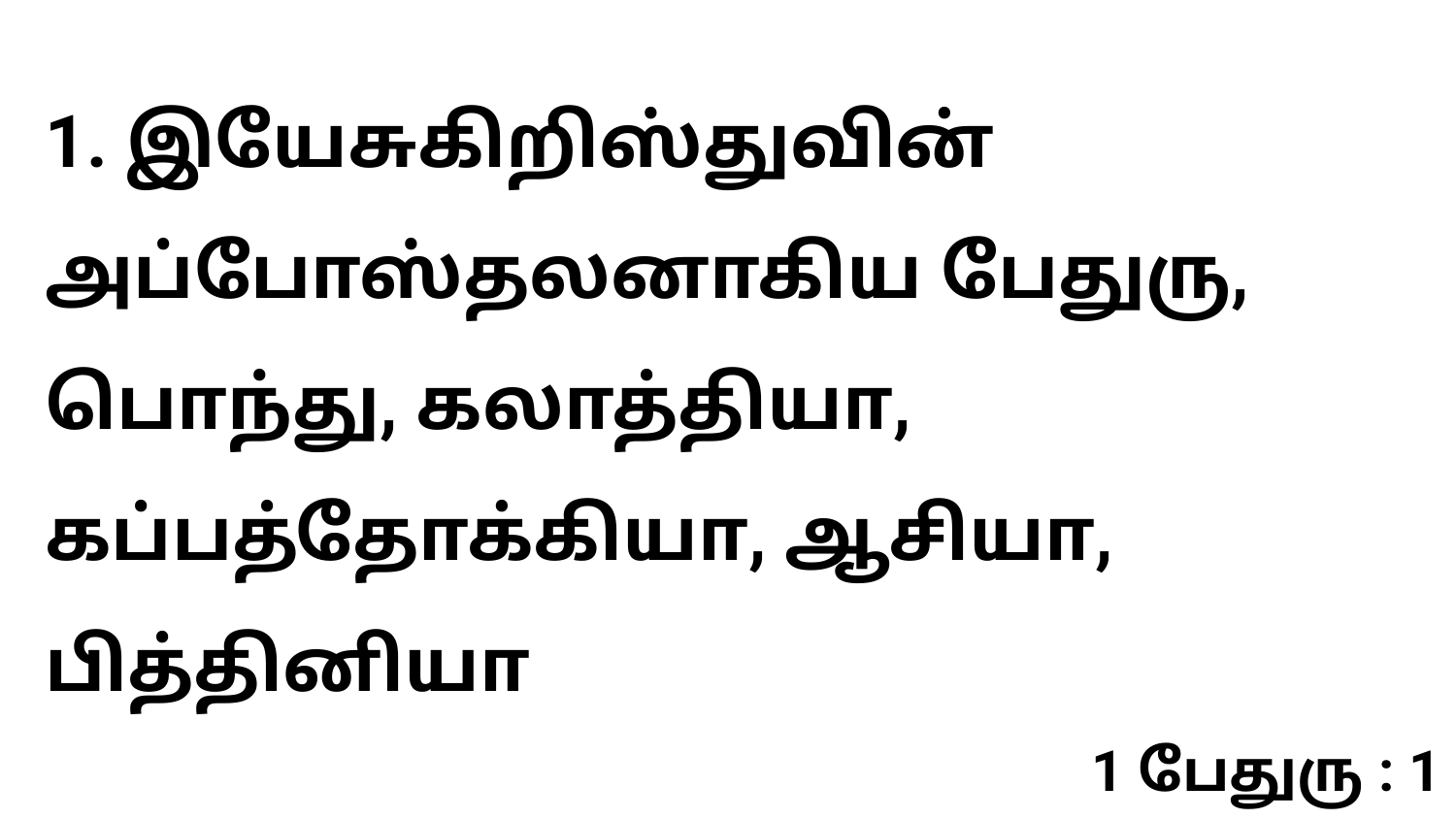

1. இயேசுகிறிஸ்துவின் அப்போஸ்தலனாகிய பேதுரு, பொந்து, கலாத்தியா, கப்பத்தோக்கியா, ஆசியா, பித்தினியா
1 பேதுரு : 1